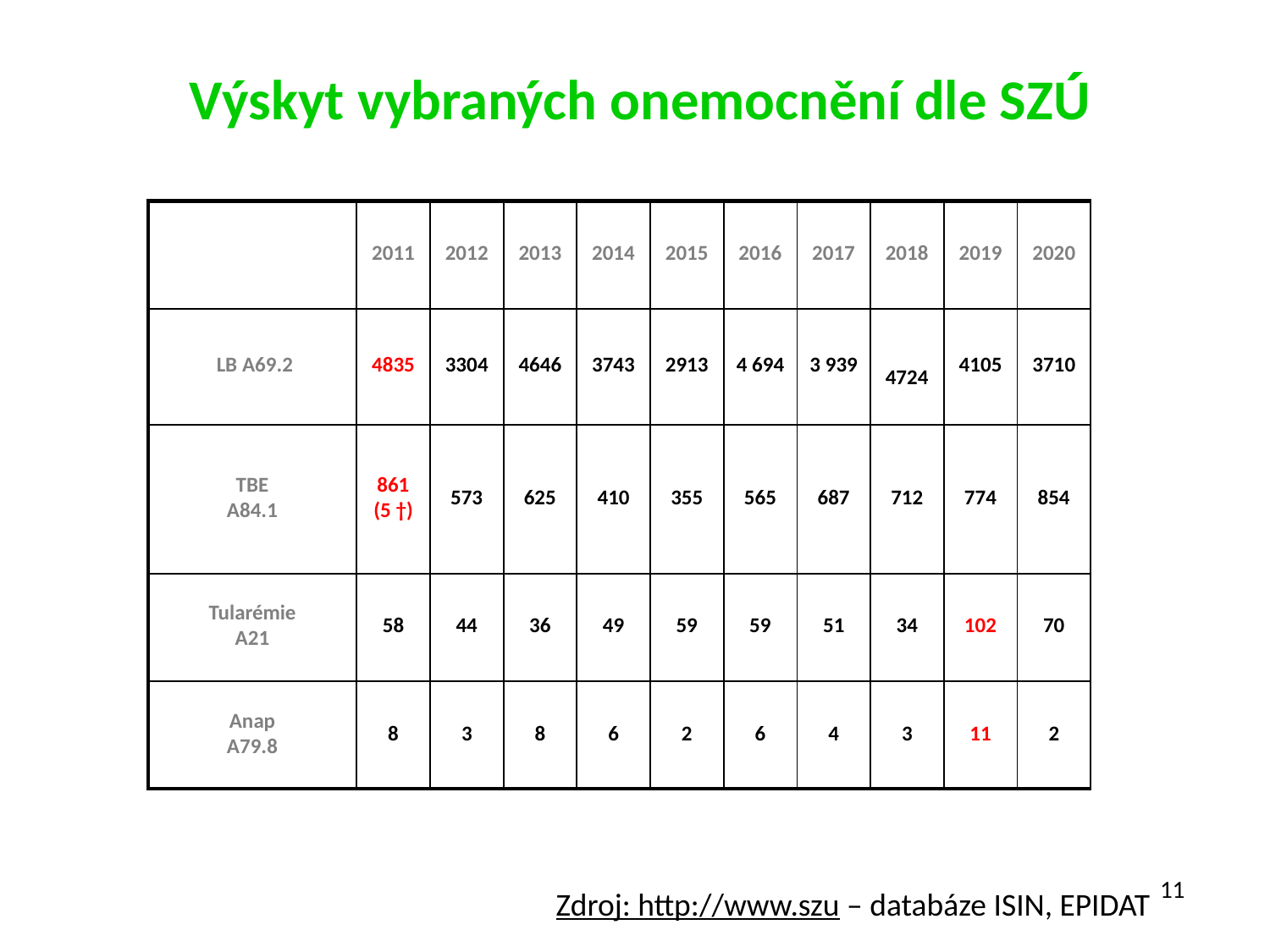

# Výskyt vybraných onemocnění dle SZÚ
|  | 2011 | 2012 | 2013 | 2014 | 2015 | 2016 | 2017 | 2018 | 2019 | 2020 |
| --- | --- | --- | --- | --- | --- | --- | --- | --- | --- | --- |
| LB A69.2 | 4835 | 3304 | 4646 | 3743 | 2913 | 4 694 | 3 939 | 4724 | 4105 | 3710 |
| TBE A84.1 | 861 (5 †) | 573 | 625 | 410 | 355 | 565 | 687 | 712 | 774 | 854 |
| Tularémie A21 | 58 | 44 | 36 | 49 | 59 | 59 | 51 | 34 | 102 | 70 |
| Anap A79.8 | 8 | 3 | 8 | 6 | 2 | 6 | 4 | 3 | 11 | 2 |
11
Zdroj: http://www.szu – databáze ISIN, EPIDAT